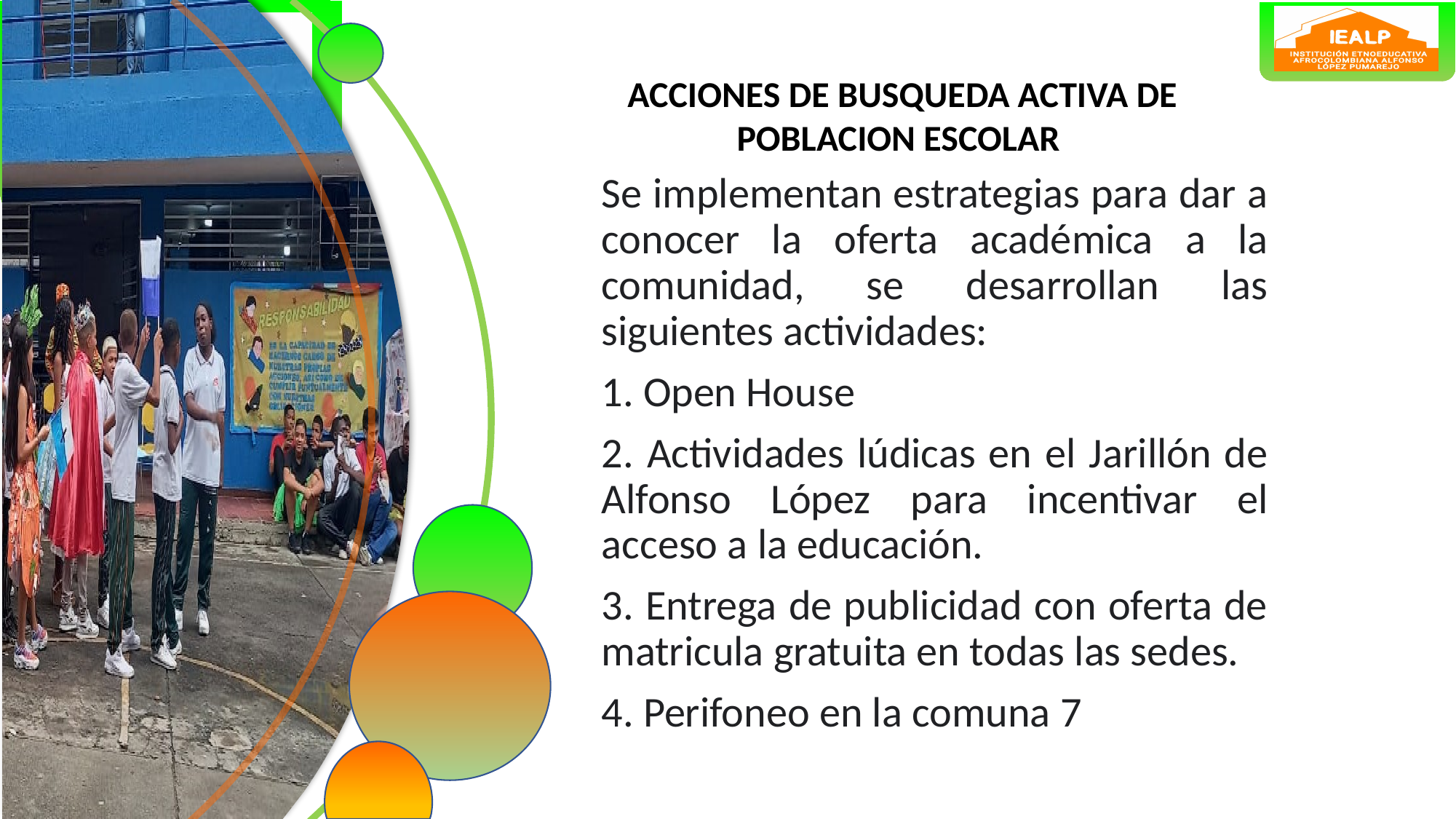

ACCIONES DE BUSQUEDA ACTIVA DE POBLACION ESCOLAR
Se implementan estrategias para dar a conocer la oferta académica a la comunidad, se desarrollan las siguientes actividades:
1. Open House
2. Actividades lúdicas en el Jarillón de Alfonso López para incentivar el acceso a la educación.
3. Entrega de publicidad con oferta de matricula gratuita en todas las sedes.
4. Perifoneo en la comuna 7